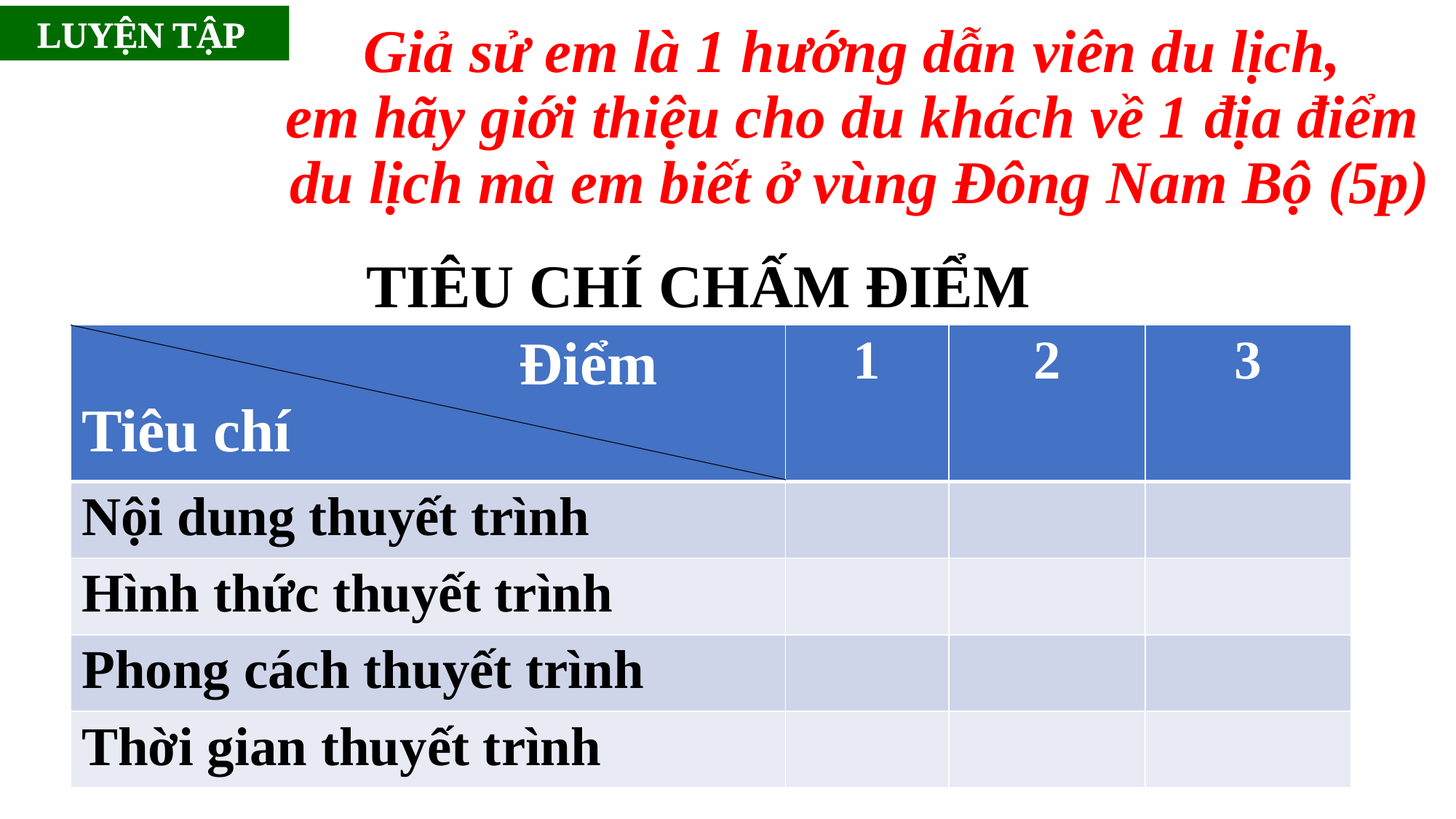

LUYỆN TẬP
Giả sử em là 1 hướng dẫn viên du lịch,
em hãy giới thiệu cho du khách về 1 địa điểm
du lịch mà em biết ở vùng Đông Nam Bộ (5p)
TIÊU CHÍ CHẤM ĐIỂM
| Điểm Tiêu chí | 1 | 2 | 3 |
| --- | --- | --- | --- |
| Nội dung thuyết trình |  |  |  |
| Hình thức thuyết trình |  |  |  |
| Phong cách thuyết trình |  |  |  |
| Thời gian thuyết trình |  |  |  |